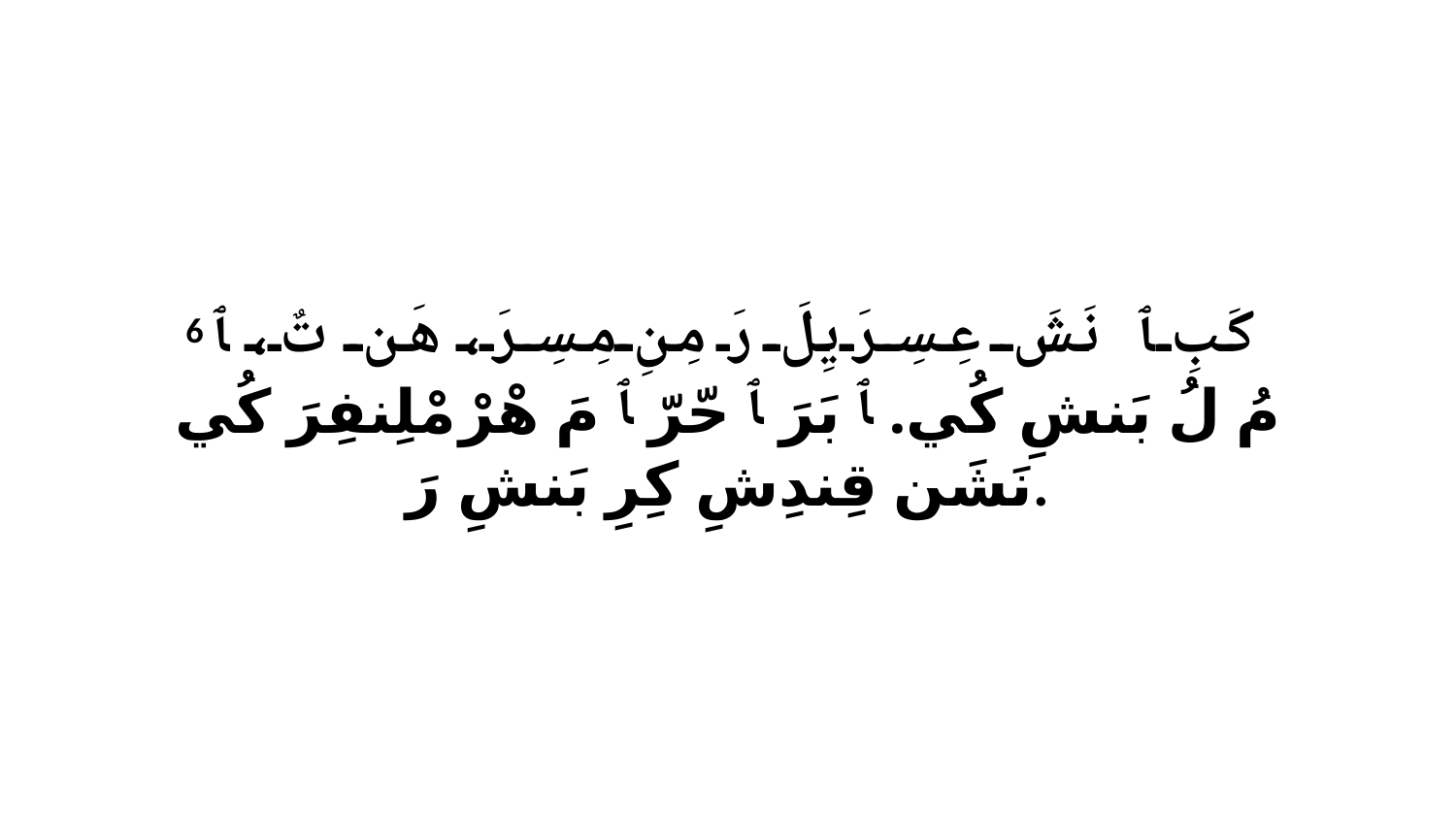

6 كَبِ ﭑ نَشَ عِسِرَيِلَ رَ مِنِ مِسِرَ، هَن تٌ، ﭑ مُ لُ بَنشِ كُي. ﭑ بَرَ ﭑ حّرّ ﭑ مَ هْرْ مْلِنفِرَ كُي نَشَن قِندِشِ كِرِ بَنشِ رَ.